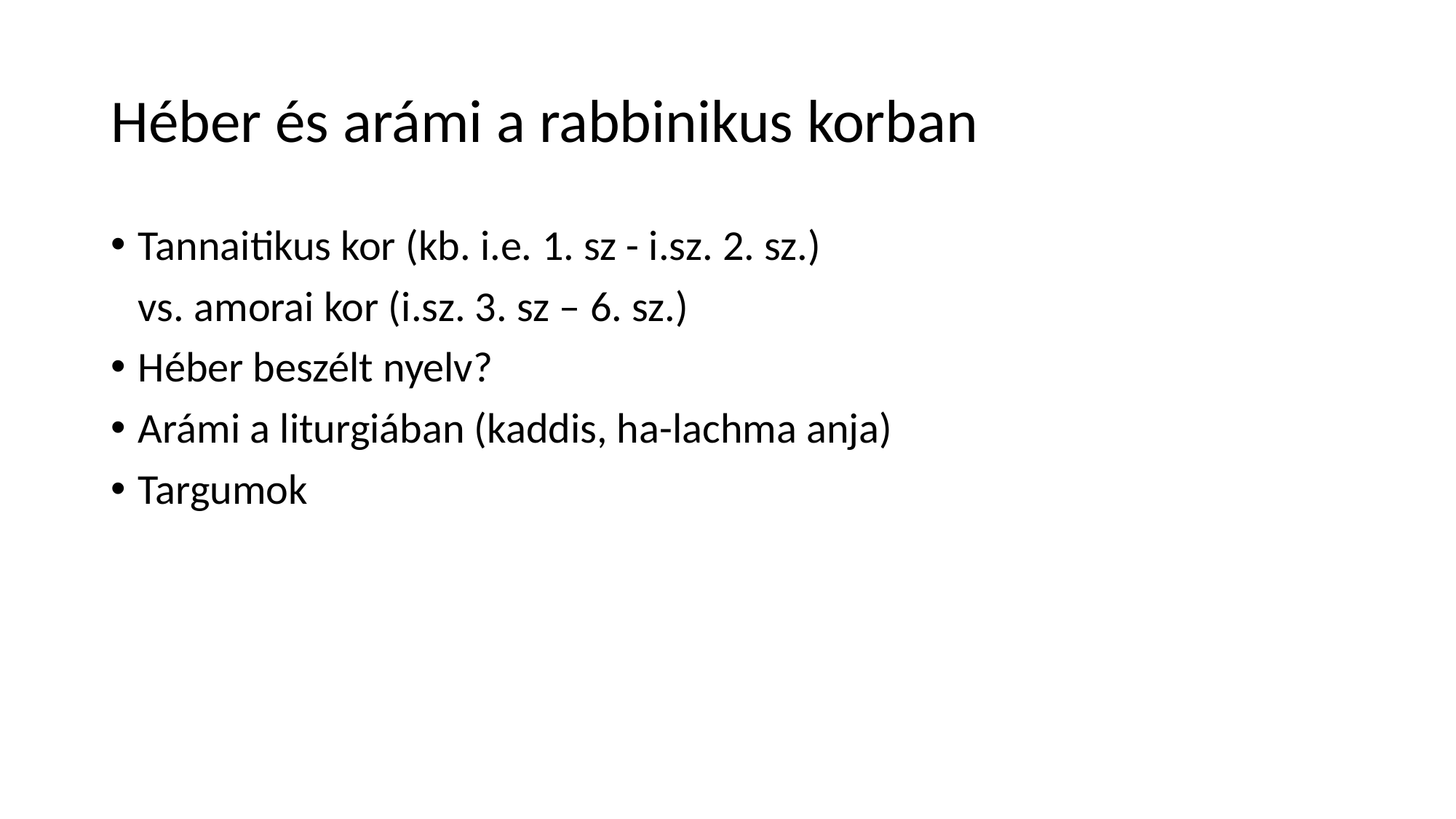

# Héber és arámi a rabbinikus korban
Tannaitikus kor (kb. i.e. 1. sz - i.sz. 2. sz.)
	vs. amorai kor (i.sz. 3. sz – 6. sz.)
Héber beszélt nyelv?
Arámi a liturgiában (kaddis, ha-lachma anja)
Targumok